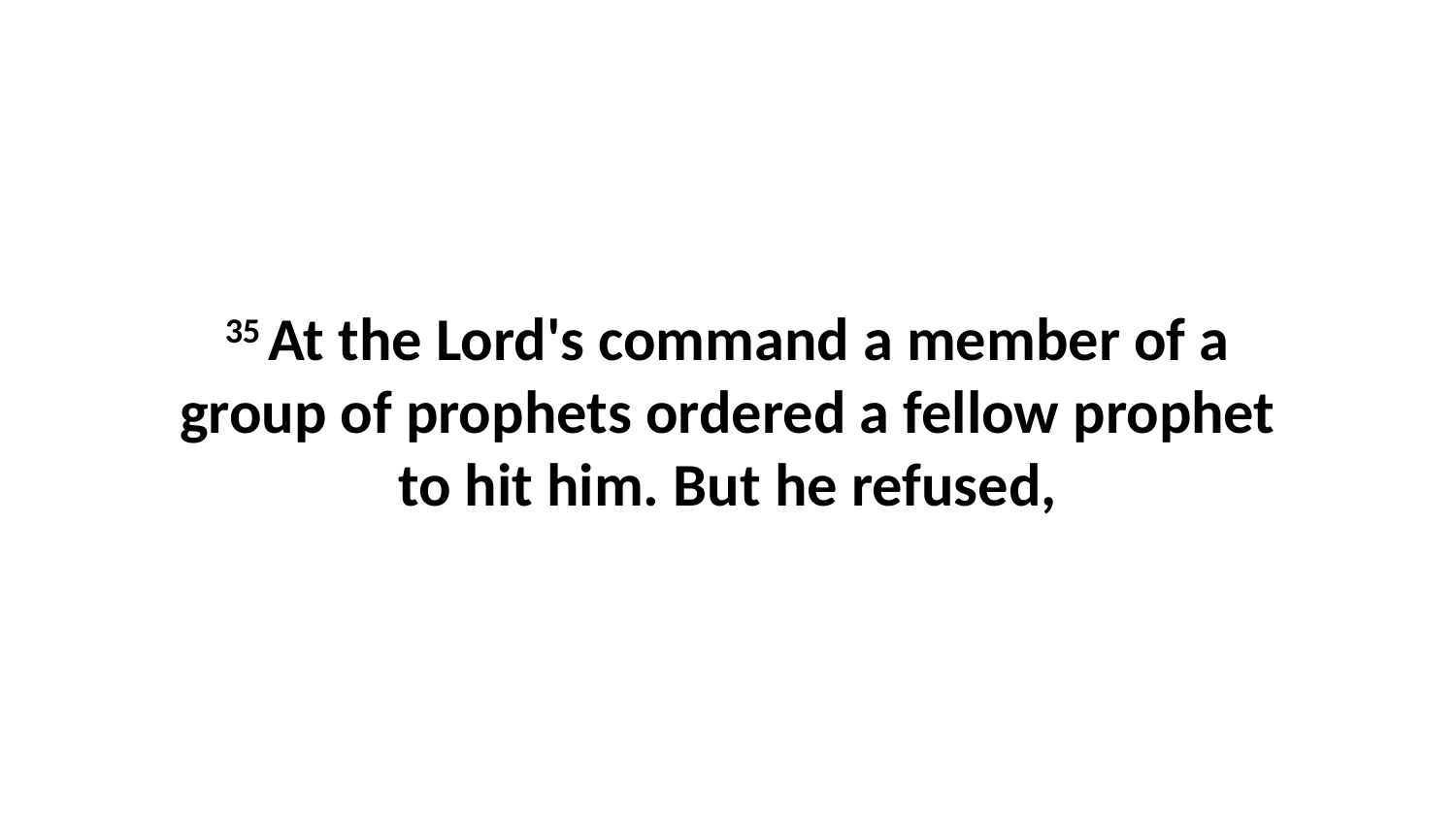

35 At the Lord's command a member of a group of prophets ordered a fellow prophet to hit him. But he refused,